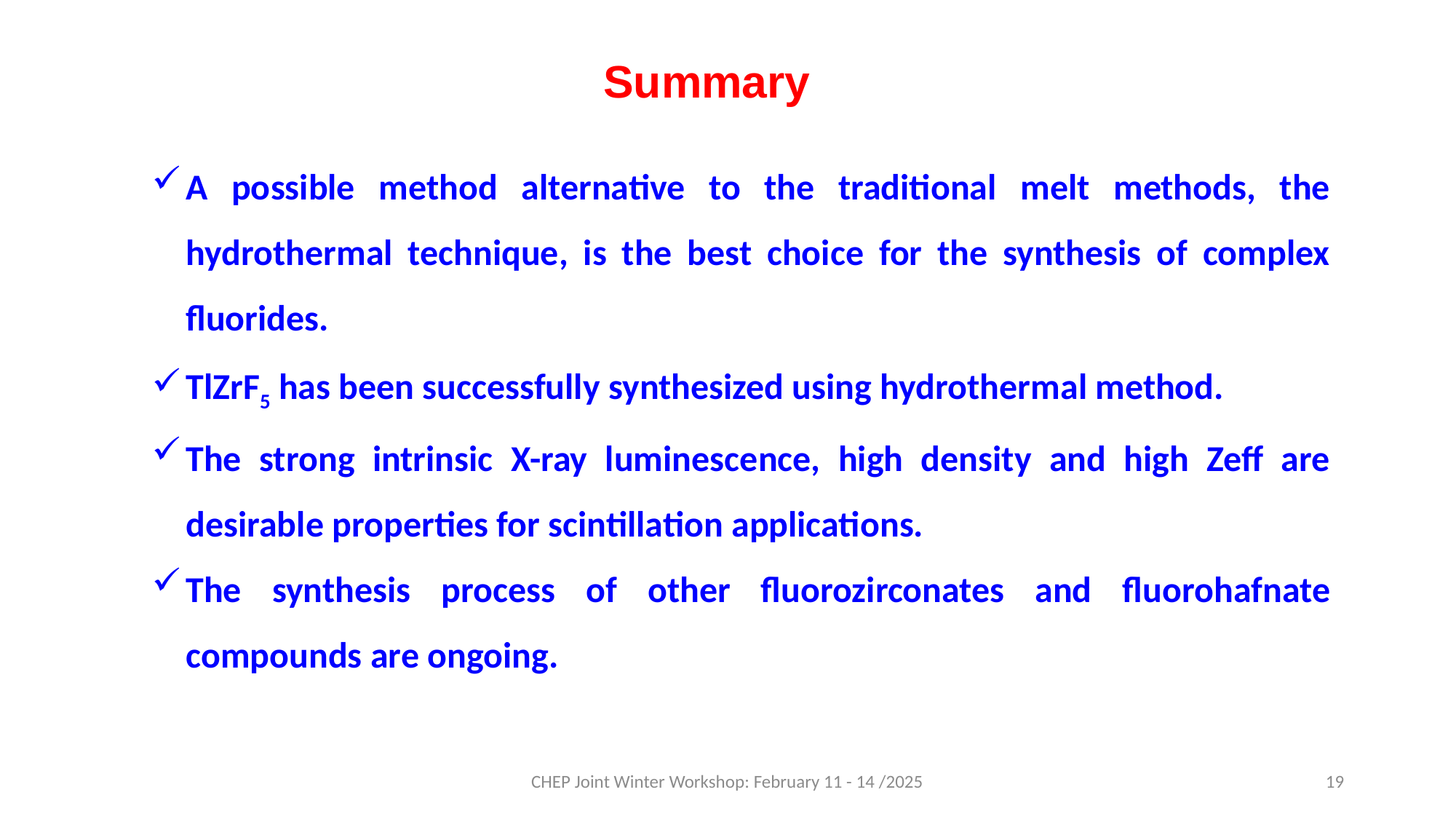

Summary
A possible method alternative to the traditional melt methods, the hydrothermal technique, is the best choice for the synthesis of complex fluorides.
TlZrF5 has been successfully synthesized using hydrothermal method.
The strong intrinsic X-ray luminescence, high density and high Zeff are desirable properties for scintillation applications.
The synthesis process of other fluorozirconates and fluorohafnate compounds are ongoing.

CHEP Joint Winter Workshop: February 11 - 14 /2025
19